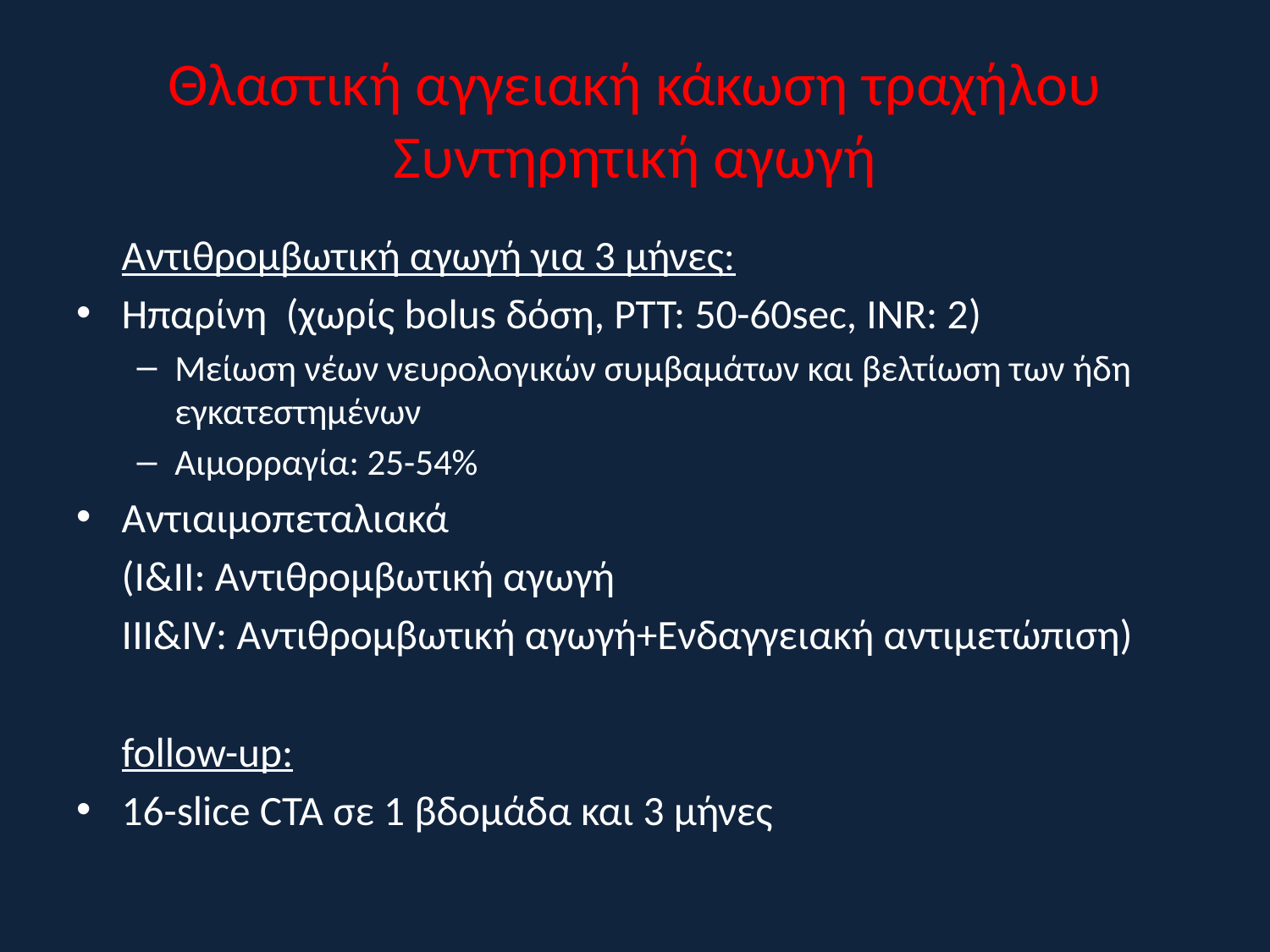

# Θλαστική αγγειακή κάκωση τραχήλου Συντηρητική αγωγή
	Αντιθρομβωτική αγωγή για 3 μήνες:
Ηπαρίνη  (χωρίς bolus δόση, PTT: 50-60sec, INR: 2)
Μείωση νέων νευρολογικών συμβαμάτων και βελτίωση των ήδη εγκατεστημένων
Αιμορραγία: 25-54%
Αντιαιμοπεταλιακά
	(Ι&ΙΙ: Αντιθρομβωτική αγωγή
	ΙII&IV: Αντιθρομβωτική αγωγή+Ενδαγγειακή αντιμετώπιση)

	follow-up:
16-slice CTA σε 1 βδομάδα και 3 μήνες